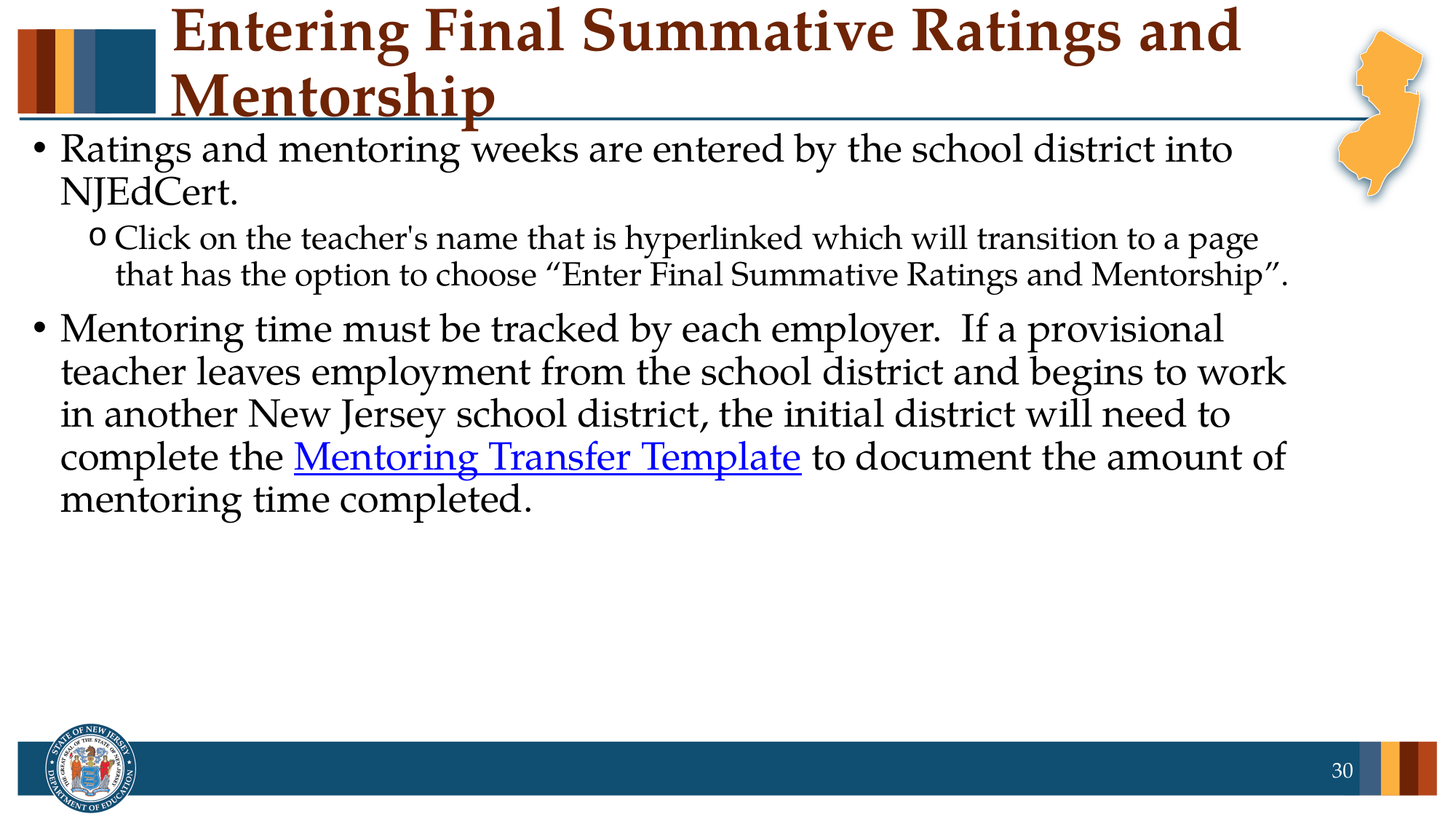

# Entering Final Summative Ratings and Mentorship
Ratings and mentoring weeks are entered by the school district into NJEdCert.
Click on the teacher's name that is hyperlinked which will transition to a page that has the option to choose “Enter Final Summative Ratings and Mentorship”.
Mentoring time must be tracked by each employer.  If a provisional teacher leaves employment from the school district and begins to work in another New Jersey school district, the initial district will need to complete the Mentoring Transfer Template to document the amount of mentoring time completed.
30